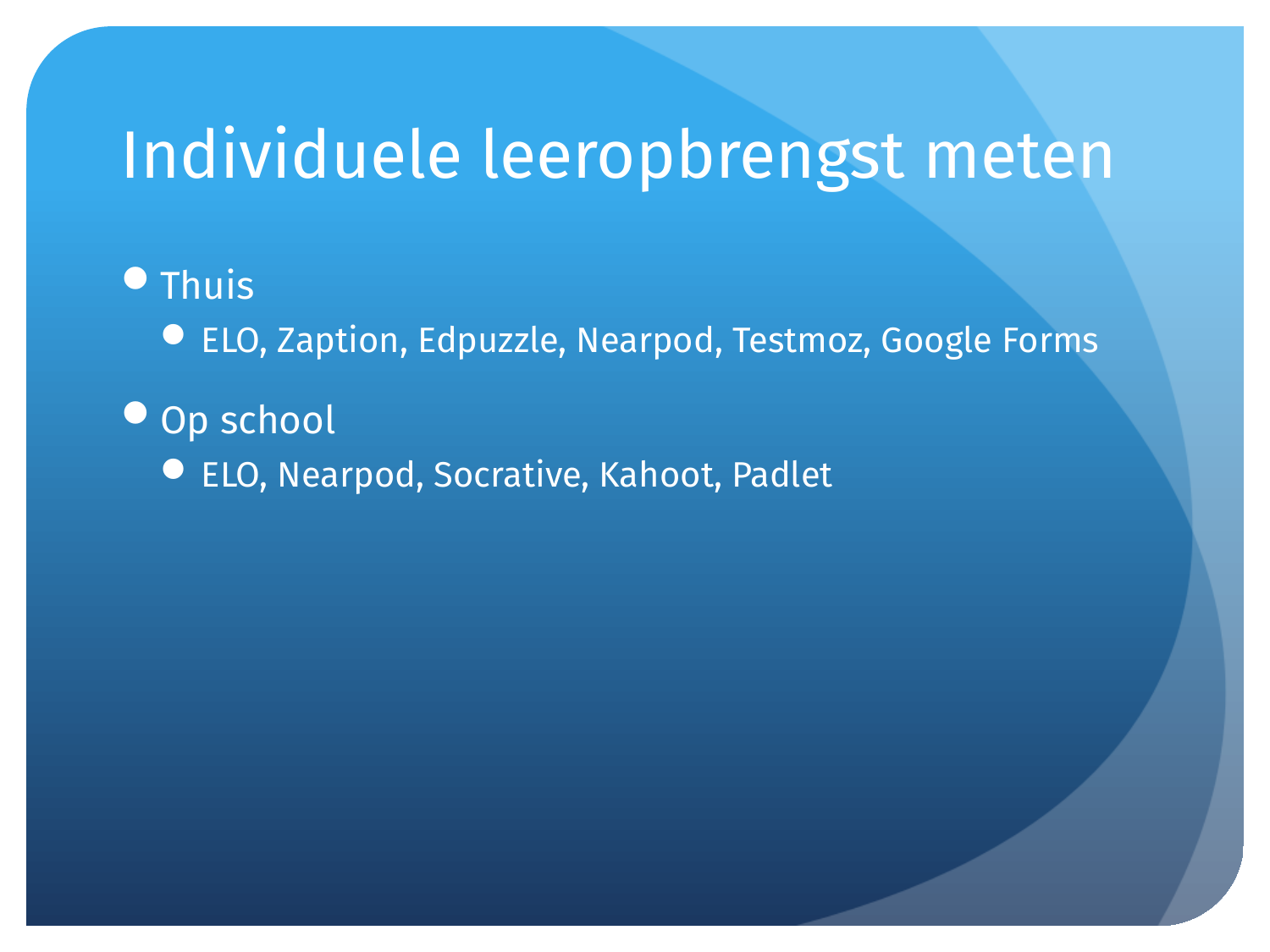

# Individuele leeropbrengst meten
Thuis
ELO, Zaption, Edpuzzle, Nearpod, Testmoz, Google Forms
Op school
ELO, Nearpod, Socrative, Kahoot, Padlet